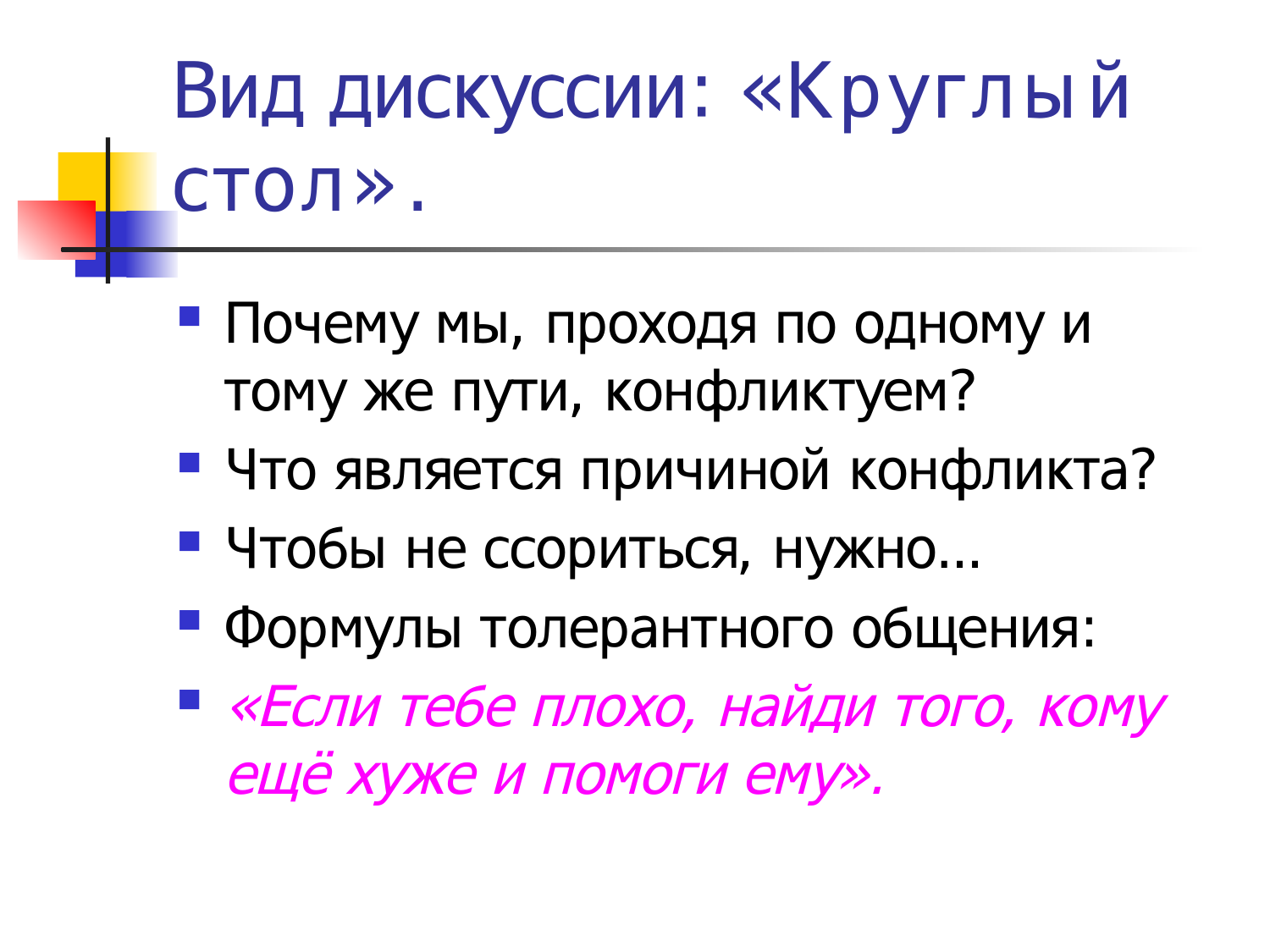

# Вид дискуссии: «Круглый стол».
Почему мы, проходя по одному и тому же пути, конфликтуем?
Что является причиной конфликта?
Чтобы не ссориться, нужно…
Формулы толерантного общения:
«Если тебе плохо, найди того, кому ещё хуже и помоги ему».